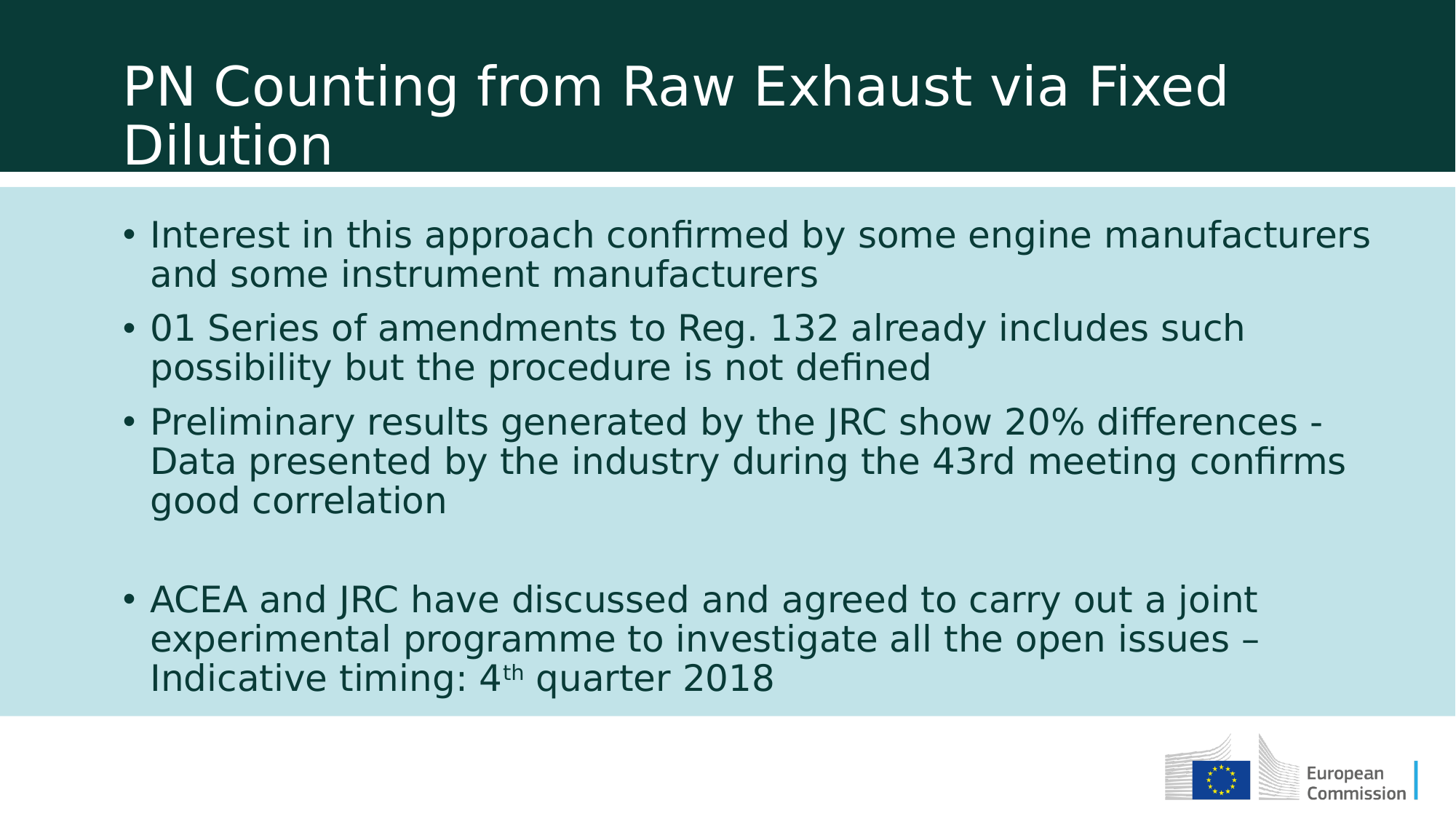

PN Counting from Raw Exhaust via Fixed Dilution
Interest in this approach confirmed by some engine manufacturers and some instrument manufacturers
01 Series of amendments to Reg. 132 already includes such possibility but the procedure is not defined
Preliminary results generated by the JRC show 20% differences - Data presented by the industry during the 43rd meeting confirms good correlation

ACEA and JRC have discussed and agreed to carry out a joint experimental programme to investigate all the open issues – Indicative timing: 4th quarter 2018